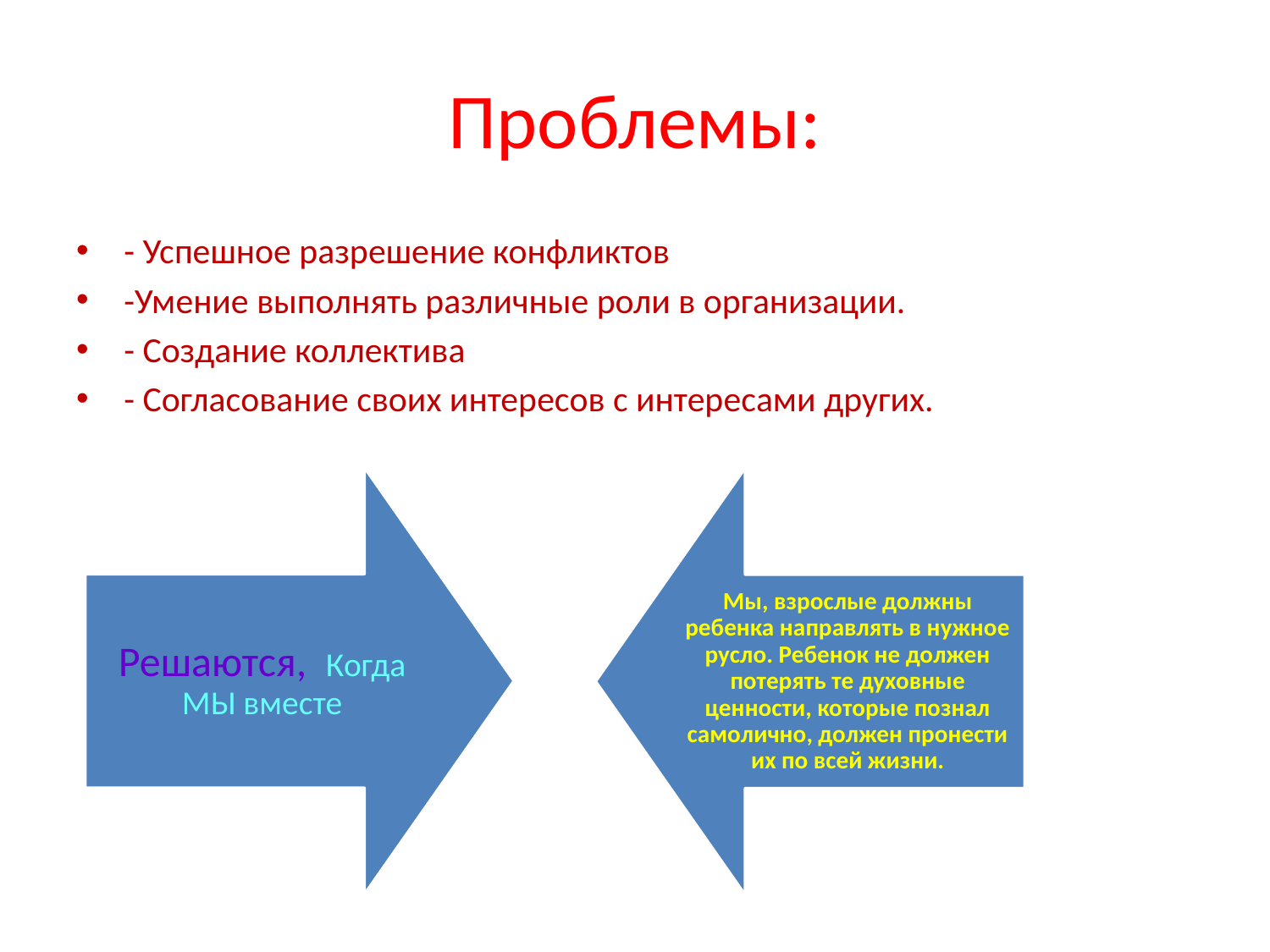

# Проблемы:
- Успешное разрешение конфликтов
-Умение выполнять различные роли в организации.
- Создание коллектива
- Согласование своих интересов с интересами других.

Решаются,  Когда МЫ вместе
Мы, взрослые должны ребенка направлять в нужное русло. Ребенок не должен потерять те духовные ценности, которые познал самолично, должен пронести их по всей жизни.